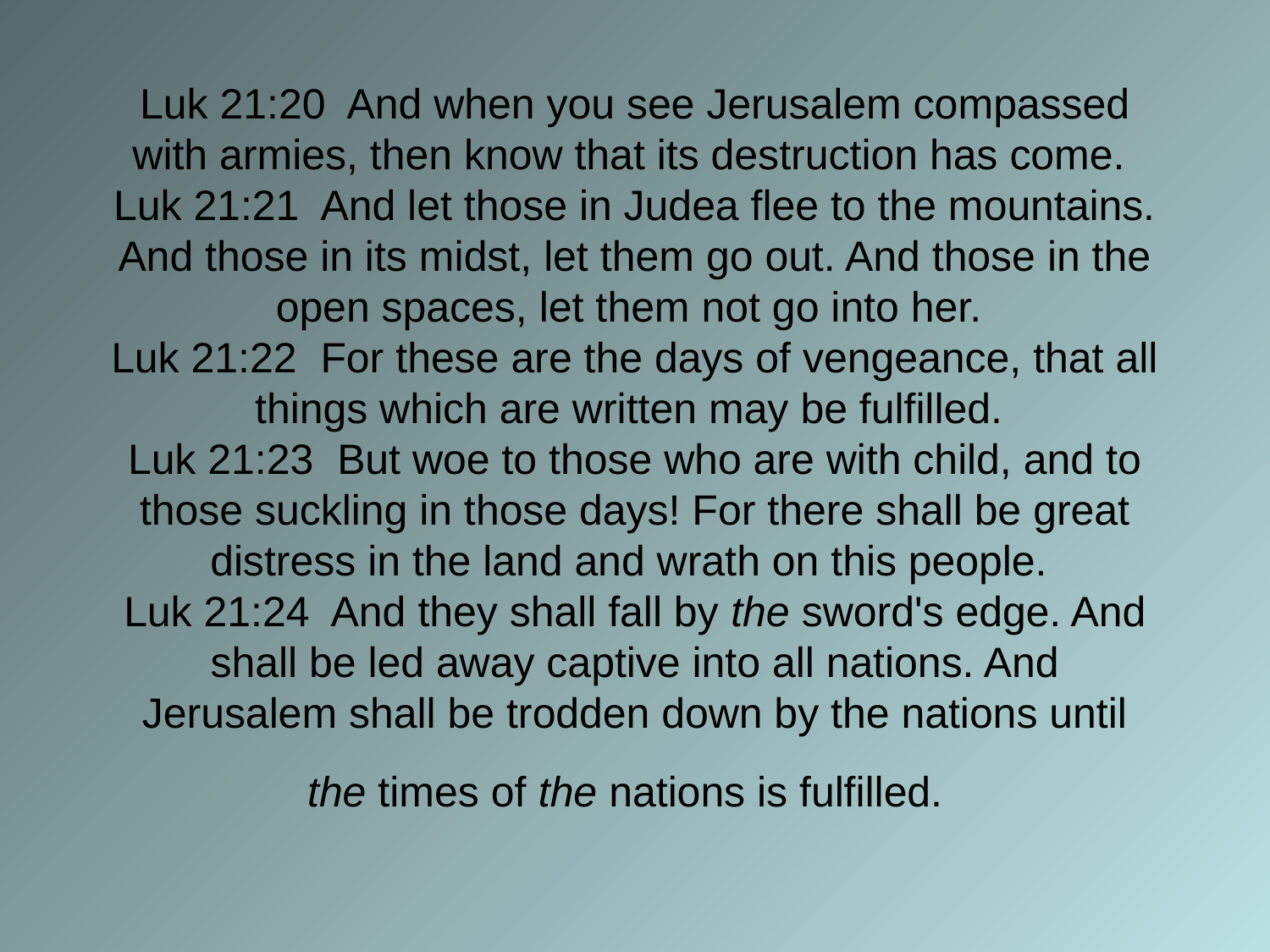

# Luk 21:20  And when you see Jerusalem compassed with armies, then know that its destruction has come. Luk 21:21  And let those in Judea flee to the mountains. And those in its midst, let them go out. And those in the open spaces, let them not go into her. Luk 21:22  For these are the days of vengeance, that all things which are written may be fulfilled. Luk 21:23  But woe to those who are with child, and to those suckling in those days! For there shall be great distress in the land and wrath on this people. Luk 21:24  And they shall fall by the sword's edge. And shall be led away captive into all nations. And Jerusalem shall be trodden down by the nations until the times of the nations is fulfilled.